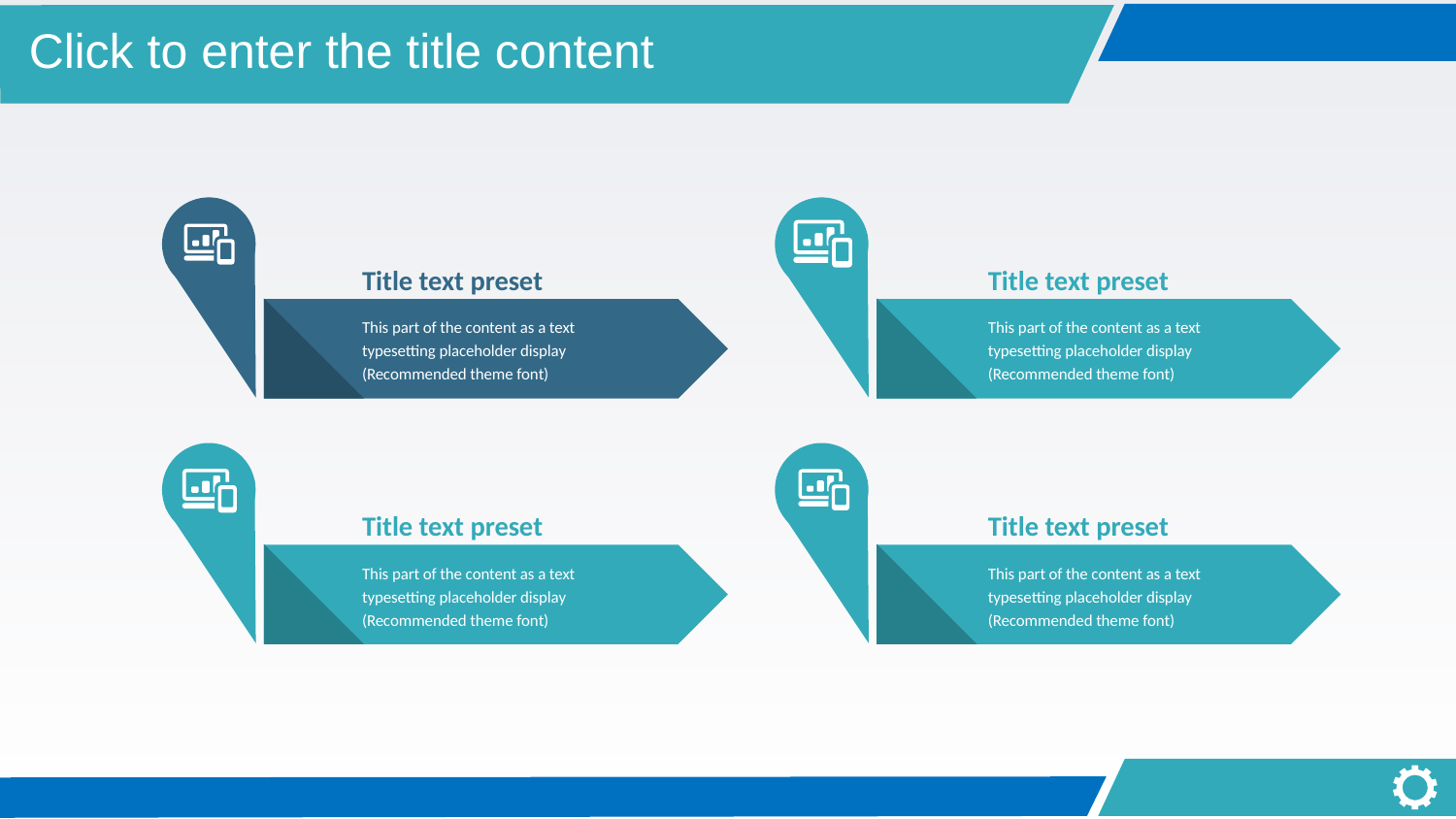

Click to enter the title content

Title text preset

This part of the content as a text typesetting placeholder display
(Recommended theme font)

Title text preset

This part of the content as a text typesetting placeholder display
(Recommended theme font)

Title text preset

This part of the content as a text typesetting placeholder display
(Recommended theme font)

Title text preset

This part of the content as a text typesetting placeholder display
(Recommended theme font)